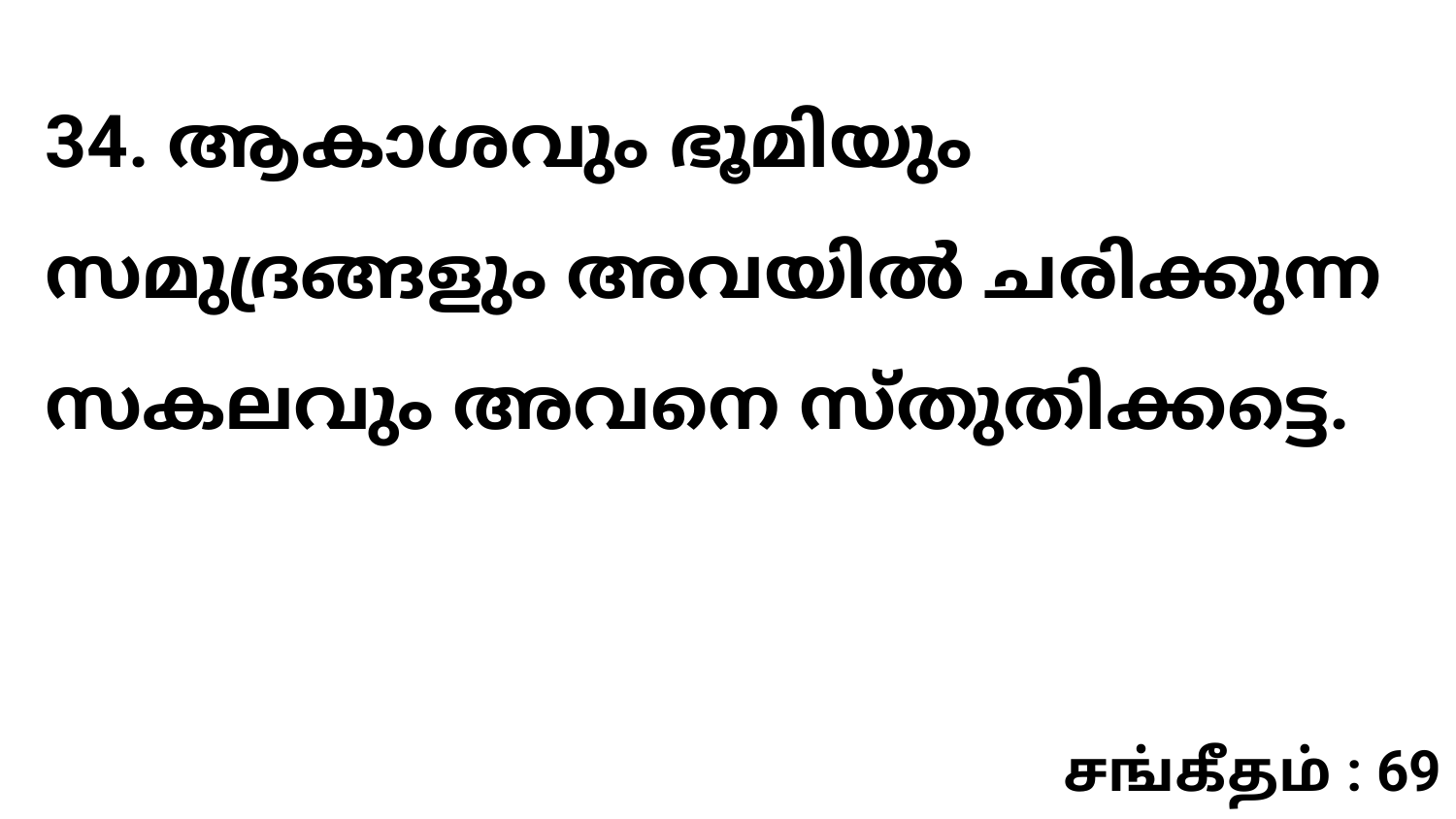

34. ആകാശവും ഭൂമിയും സമുദ്രങ്ങളും അവയിൽ ചരിക്കുന്ന സകലവും അവനെ സ്തുതിക്കട്ടെ.
சங்கீதம் : 69